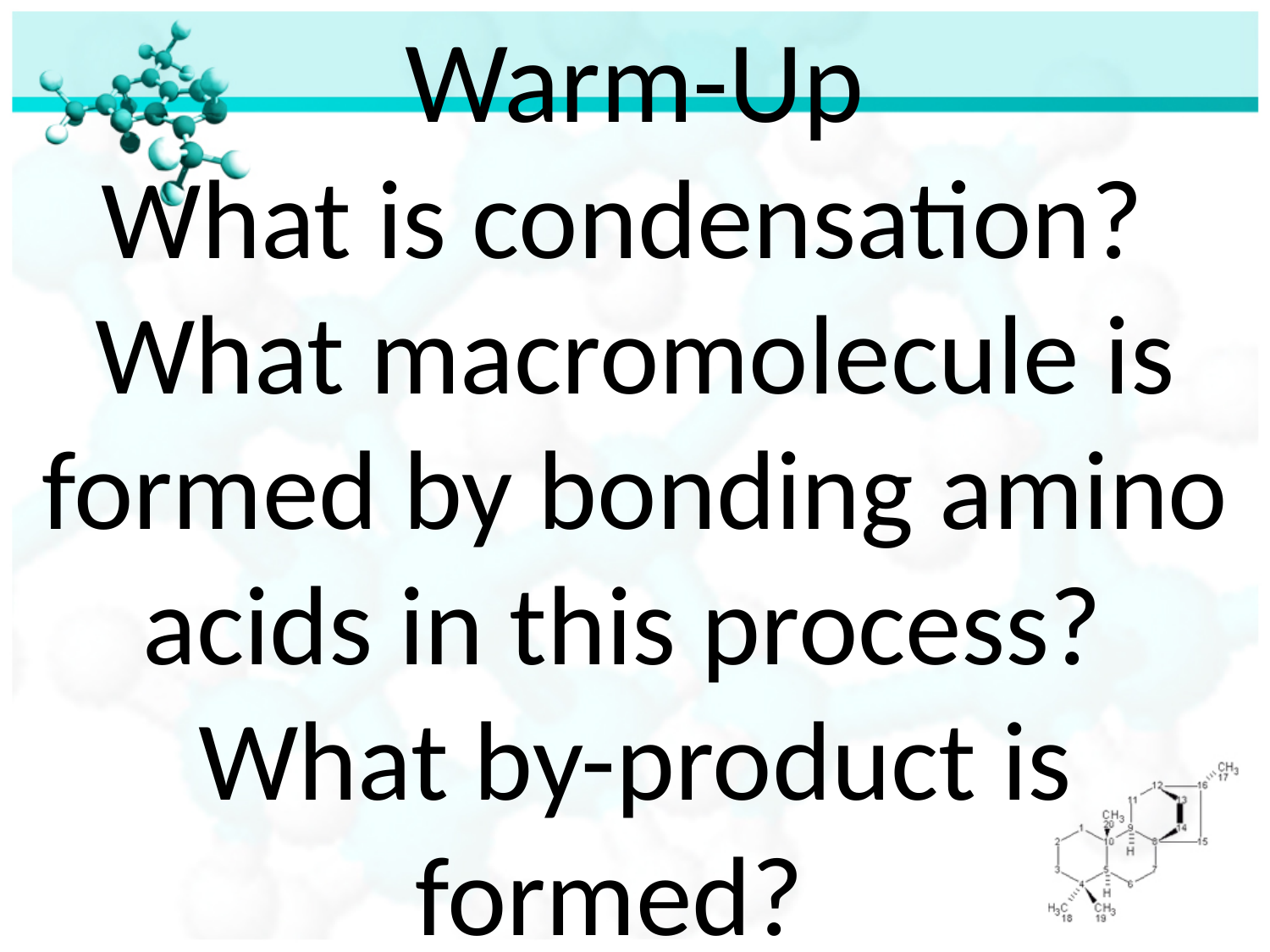

Warm-Up
What is condensation?  What macromolecule is formed by bonding amino acids in this process?  What by-product is formed?